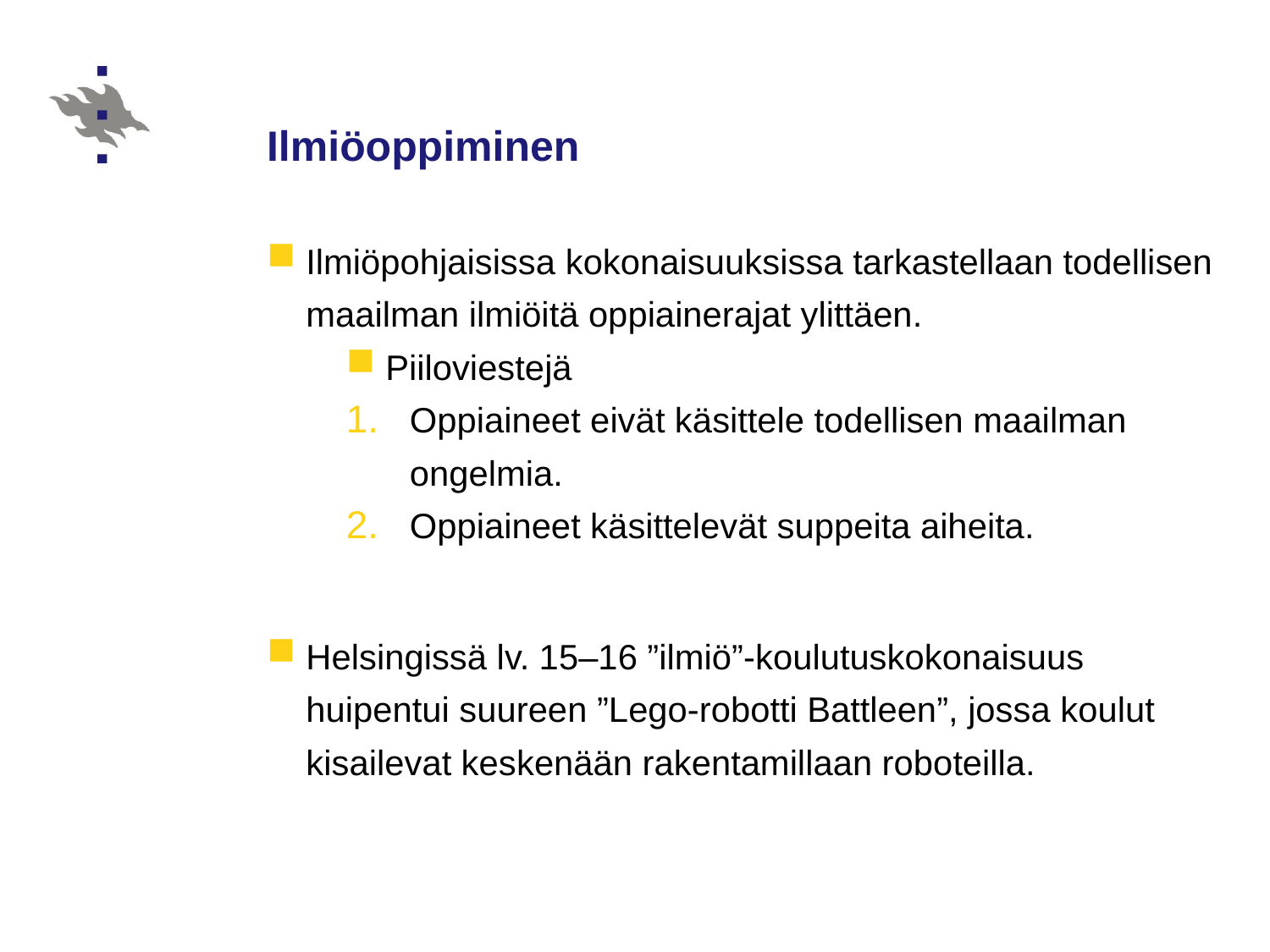

# Ilmiöoppiminen
Ilmiöpohjaisissa kokonaisuuksissa tarkastellaan todellisen maailman ilmiöitä oppiainerajat ylittäen.
Piiloviestejä
Oppiaineet eivät käsittele todellisen maailman ongelmia.
Oppiaineet käsittelevät suppeita aiheita.

Helsingissä lv. 15–16 ”ilmiö”-koulutuskokonaisuus huipentui suureen ”Lego-robotti Battleen”, jossa koulut kisailevat keskenään rakentamillaan roboteilla.